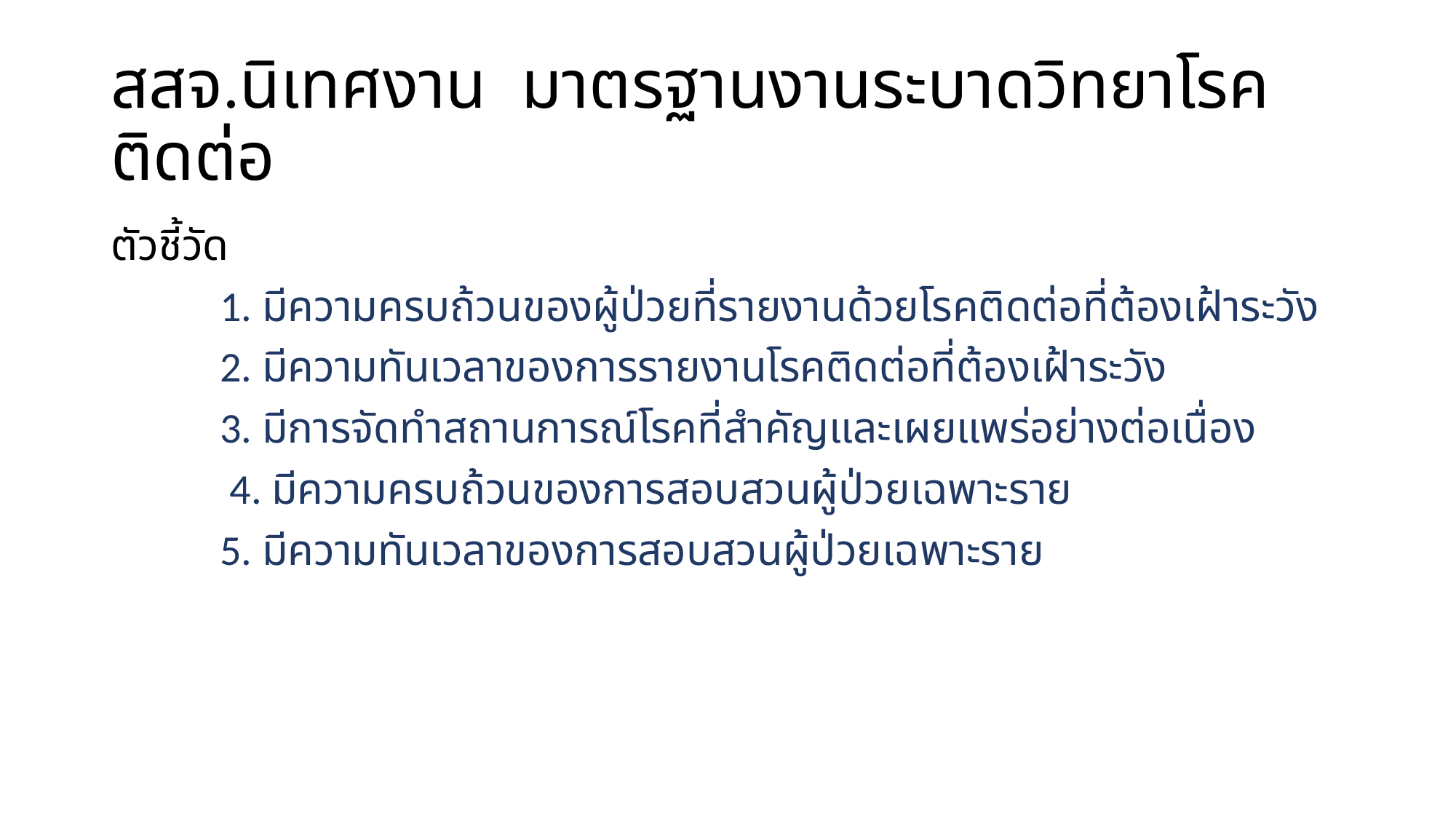

# สสจ.นิเทศงาน  มาตรฐานงานระบาดวิทยาโรคติดต่อ
ตัวชี้วัด
 	1. มีความครบถ้วนของผู้ป่วยที่รายงานด้วยโรคติดต่อที่ต้องเฝ้าระวัง
 	2. มีความทันเวลาของการรายงานโรคติดต่อที่ต้องเฝ้าระวัง
 	3. มีการจัดทำสถานการณ์โรคที่สำคัญและเผยแพร่อย่างต่อเนื่อง
	 4. มีความครบถ้วนของการสอบสวนผู้ป่วยเฉพาะราย
 	5. มีความทันเวลาของการสอบสวนผู้ป่วยเฉพาะราย